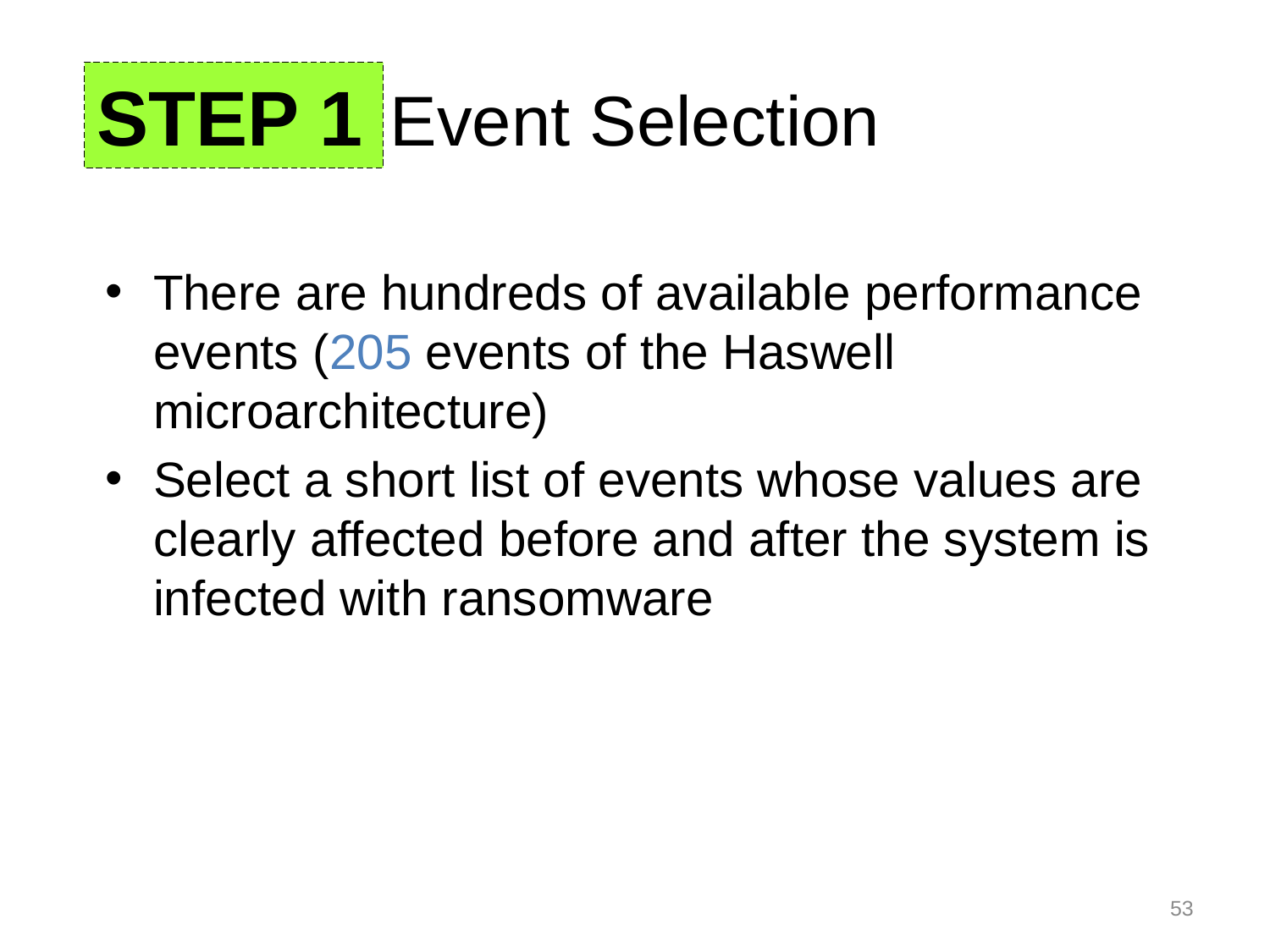

# Event Selection
STEP 1
There are hundreds of available performance events (205 events of the Haswell microarchitecture)
Select a short list of events whose values are clearly affected before and after the system is infected with ransomware

53